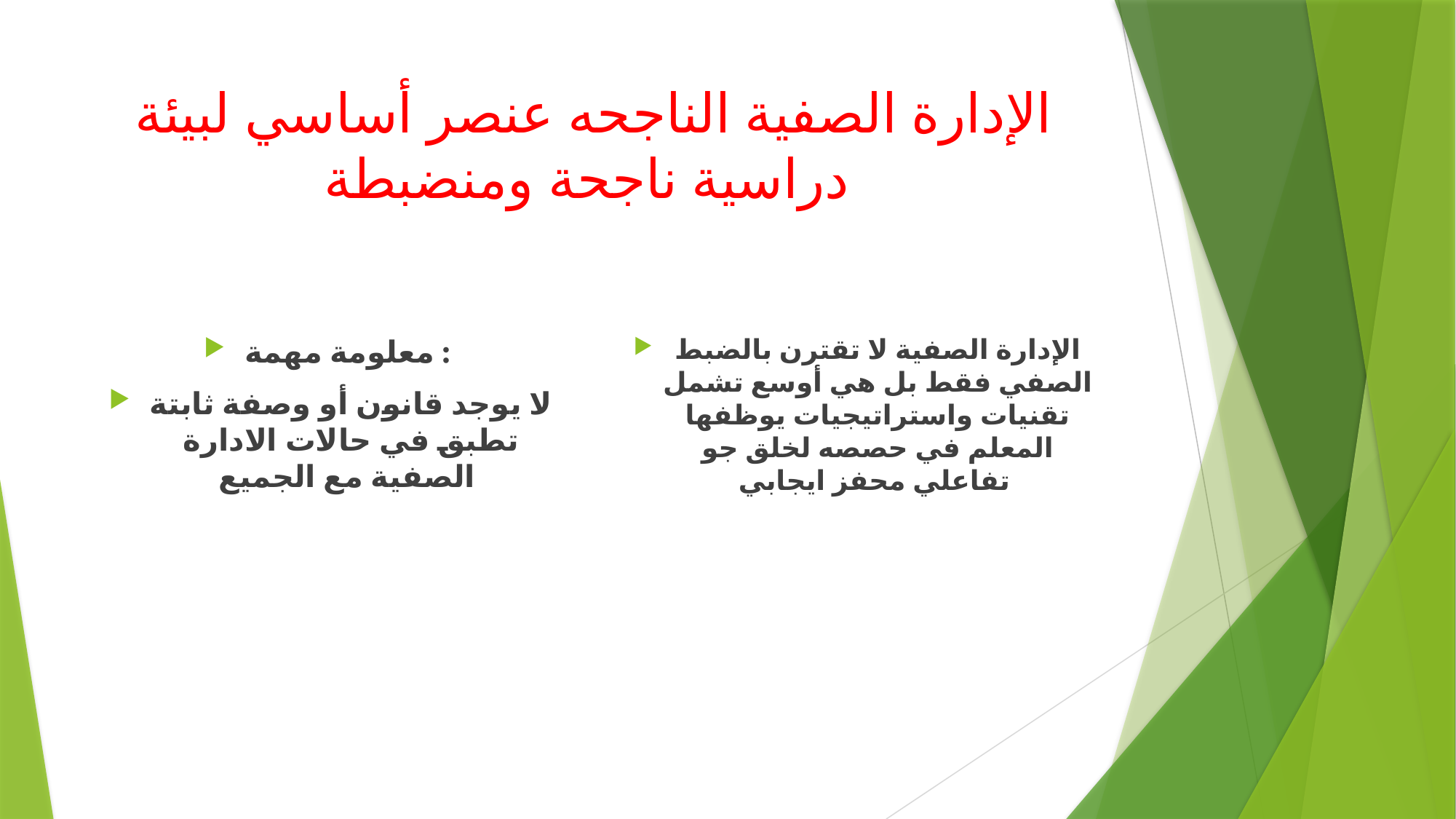

# الإدارة الصفية الناجحه عنصر أساسي لبيئة دراسية ناجحة ومنضبطة

معلومة مهمة :
لا يوجد قانون أو وصفة ثابتة تطبق في حالات الادارة الصفية مع الجميع
الإدارة الصفية لا تقترن بالضبط الصفي فقط بل هي أوسع تشمل تقنيات واستراتيجيات يوظفها المعلم في حصصه لخلق جو تفاعلي محفز ايجابي